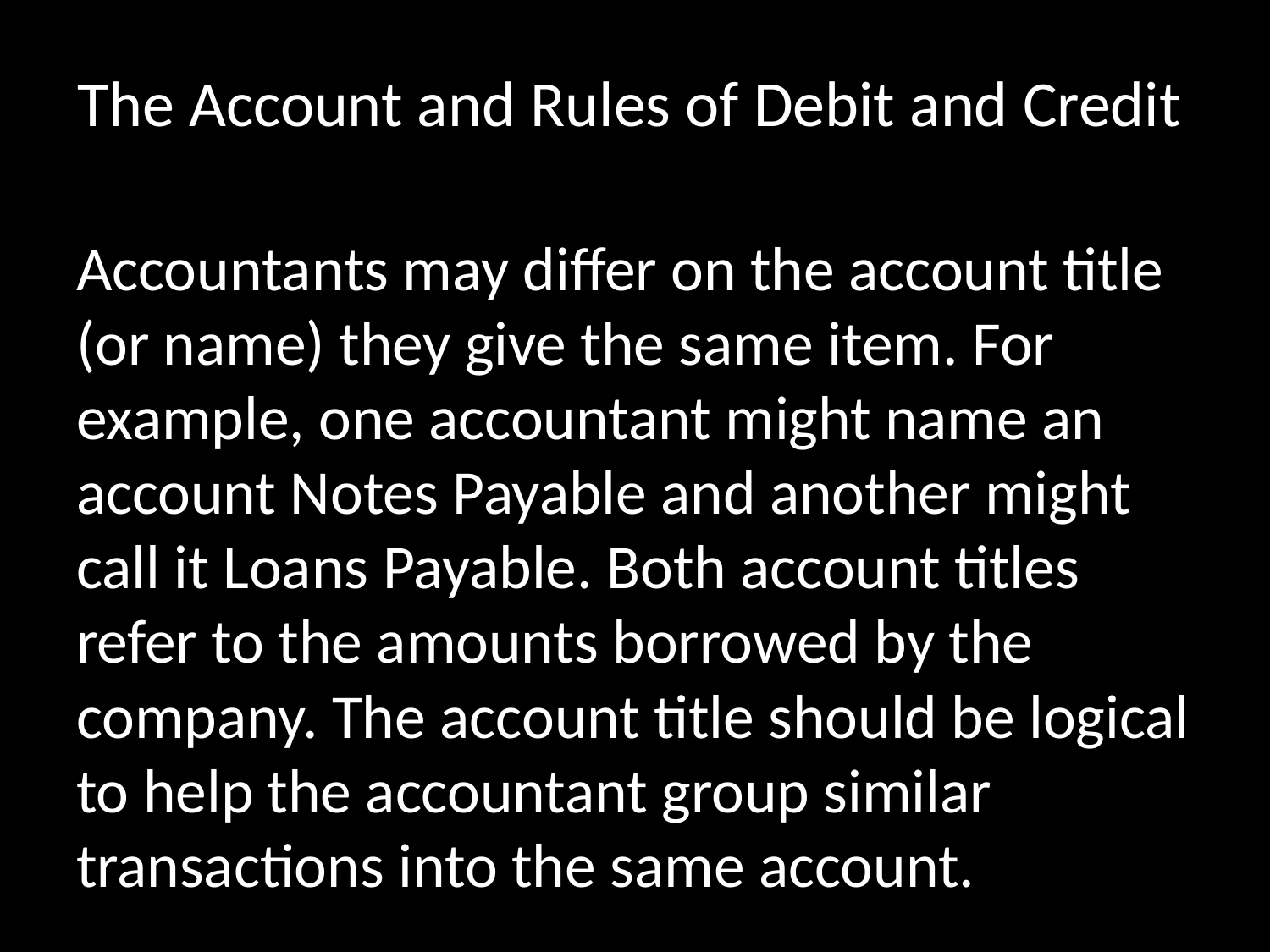

# The Account and Rules of Debit and Credit
Accountants may differ on the account title (or name) they give the same item. For example, one accountant might name an account Notes Payable and another might call it Loans Payable. Both account titles refer to the amounts borrowed by the company. The account title should be logical to help the accountant group similar transactions into the same account.